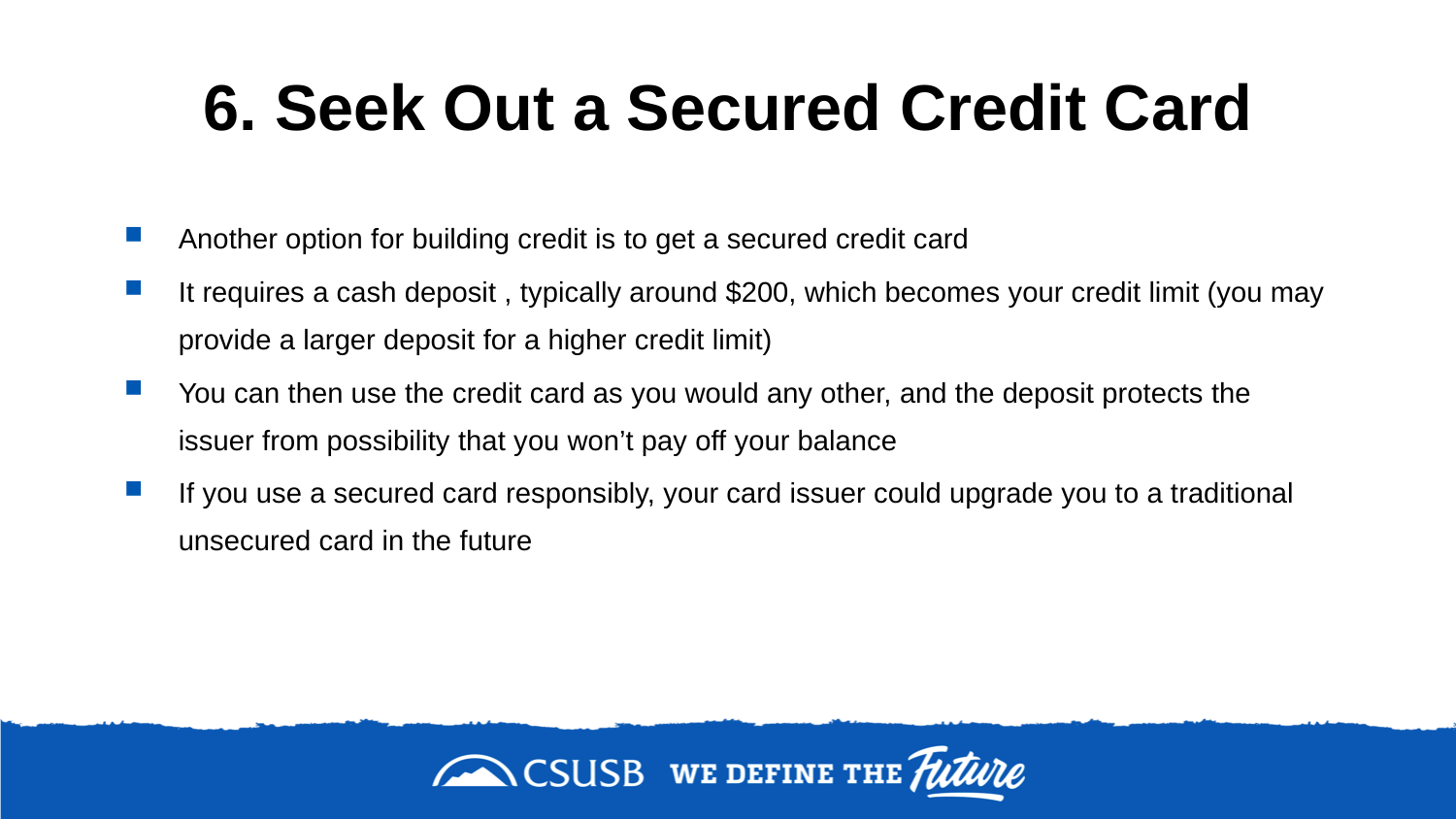

# 6. Seek Out a Secured Credit Card
Another option for building credit is to get a secured credit card
It requires a cash deposit , typically around $200, which becomes your credit limit (you may provide a larger deposit for a higher credit limit)
You can then use the credit card as you would any other, and the deposit protects the issuer from possibility that you won’t pay off your balance
If you use a secured card responsibly, your card issuer could upgrade you to a traditional unsecured card in the future